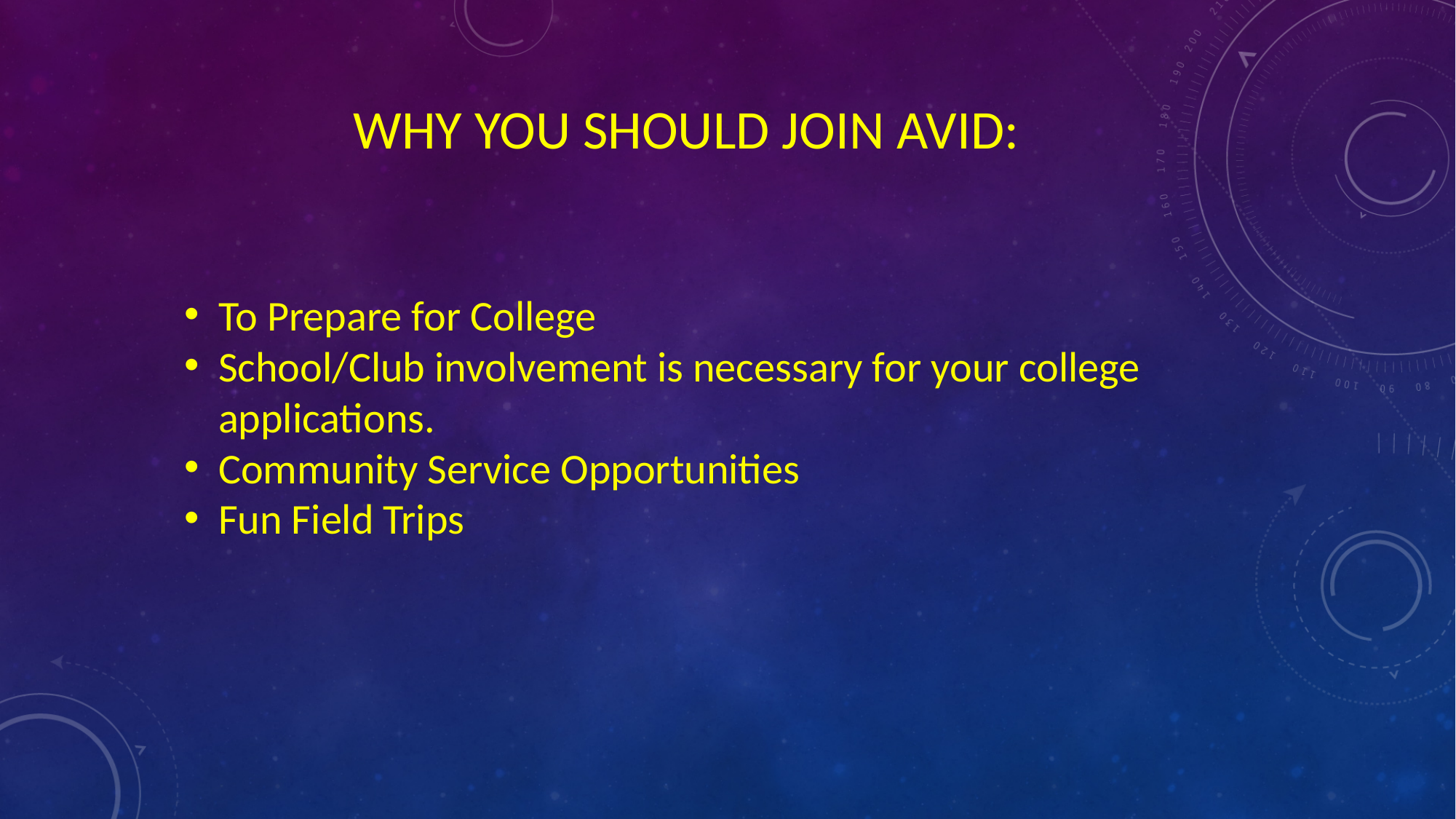

# Why You should join avid:
To Prepare for College
School/Club involvement is necessary for your college applications.
Community Service Opportunities
Fun Field Trips